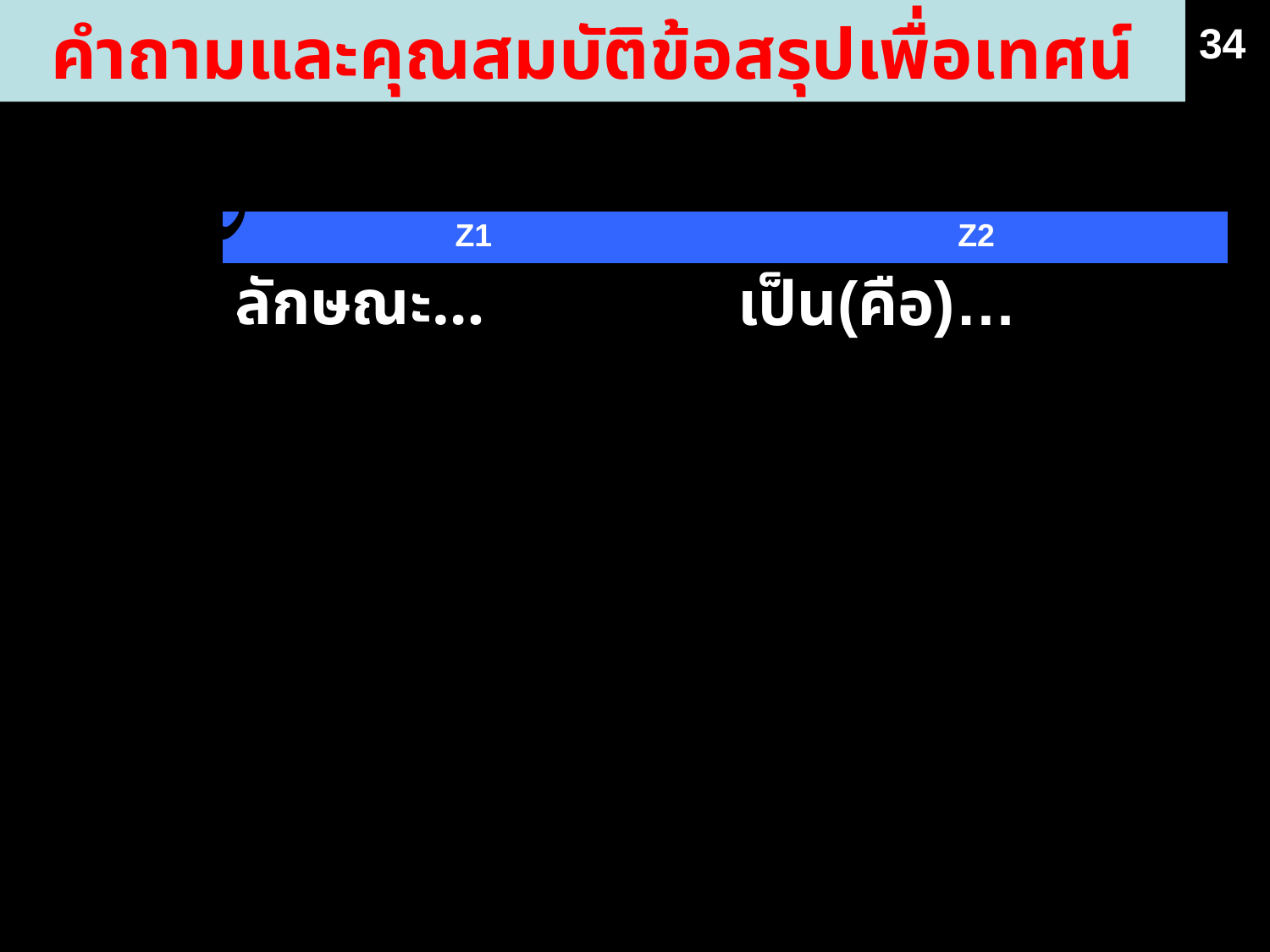

คำถามและคุณสมบัติข้อสรุปเพื่อเทศน์
34
ที่ไหน
| Z1 | Z2 |
| --- | --- |
| ลักษณะ… | เป็น(คือ)… |
เมื่อไหร่
ทำไม
ภายใต้เงื่อนไขอะไร
อย่างไร